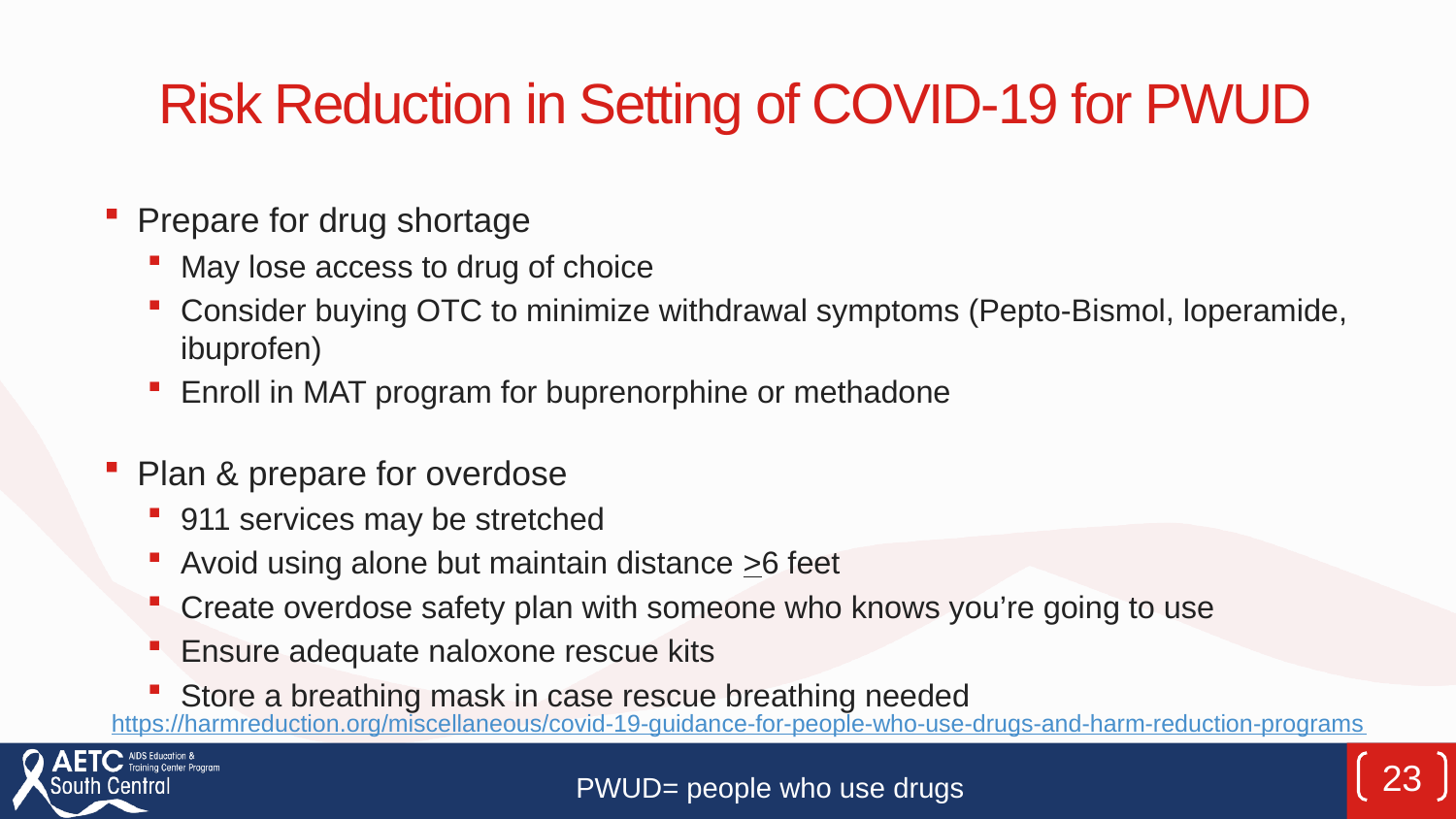

# Risk Reduction in Setting of COVID-19 for PWUD
Prepare for drug shortage
May lose access to drug of choice
Consider buying OTC to minimize withdrawal symptoms (Pepto-Bismol, loperamide, ibuprofen)
Enroll in MAT program for buprenorphine or methadone

Plan & prepare for overdose
911 services may be stretched
Avoid using alone but maintain distance >6 feet
Create overdose safety plan with someone who knows you’re going to use
Ensure adequate naloxone rescue kits
Store a breathing mask in case rescue breathing needed
https://harmreduction.org/miscellaneous/covid-19-guidance-for-people-who-use-drugs-and-harm-reduction-programs
23
PWUD= people who use drugs